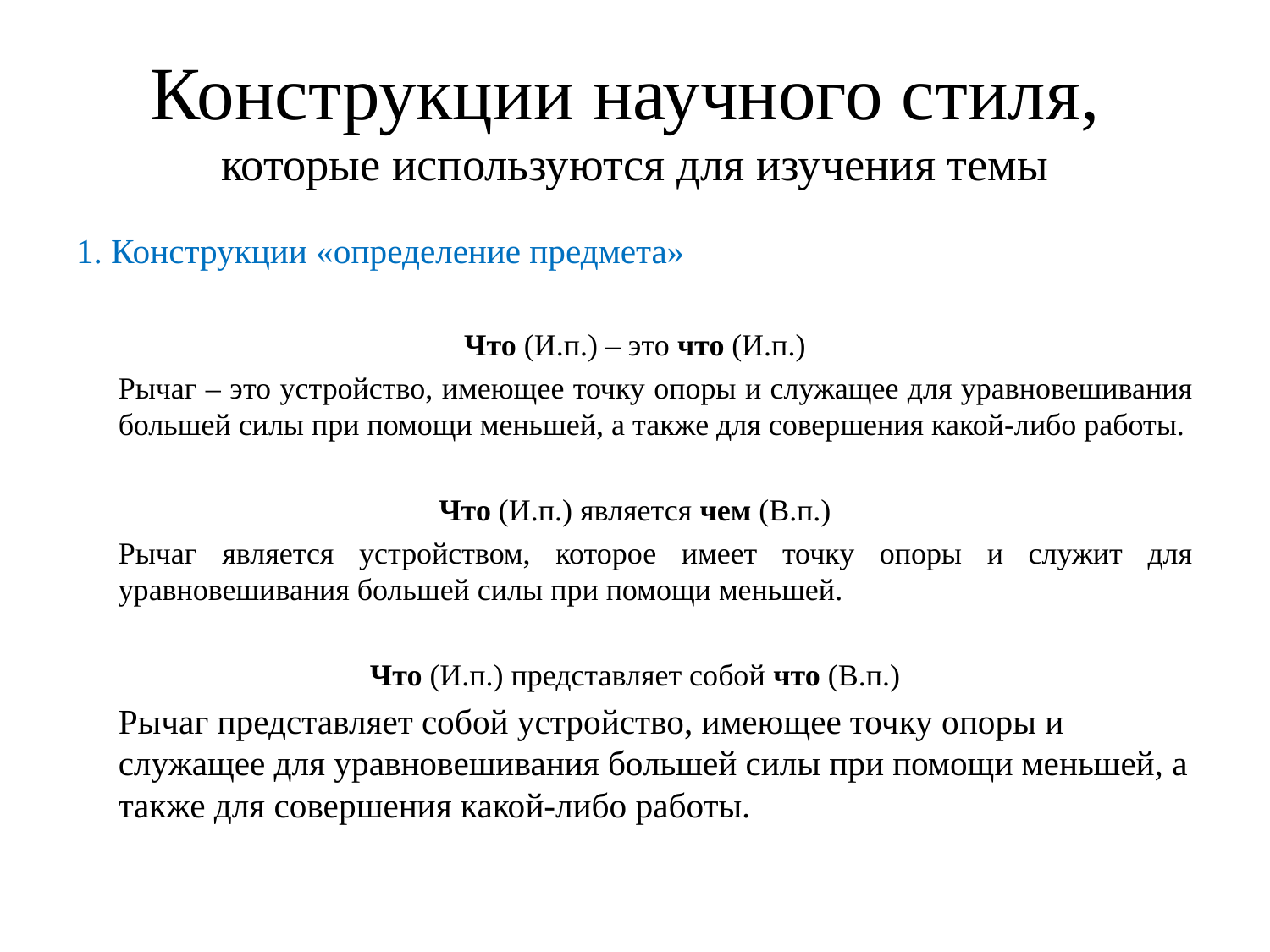

# Конструкции научного стиля, которые используются для изучения темы
1. Конструкции «определение предмета»

Что (И.п.) – это что (И.п.)
	Рычаг – это устройство, имеющее точку опоры и служащее для уравновешивания большей силы при помощи меньшей, а также для совершения какой-либо работы.

Что (И.п.) является чем (В.п.)
	Рычаг является устройством, которое имеет точку опоры и служит для уравновешивания большей силы при помощи меньшей.

Что (И.п.) представляет собой что (В.п.)
	Рычаг представляет собой устройство, имеющее точку опоры и служащее для уравновешивания большей силы при помощи меньшей, а также для совершения какой-либо работы.